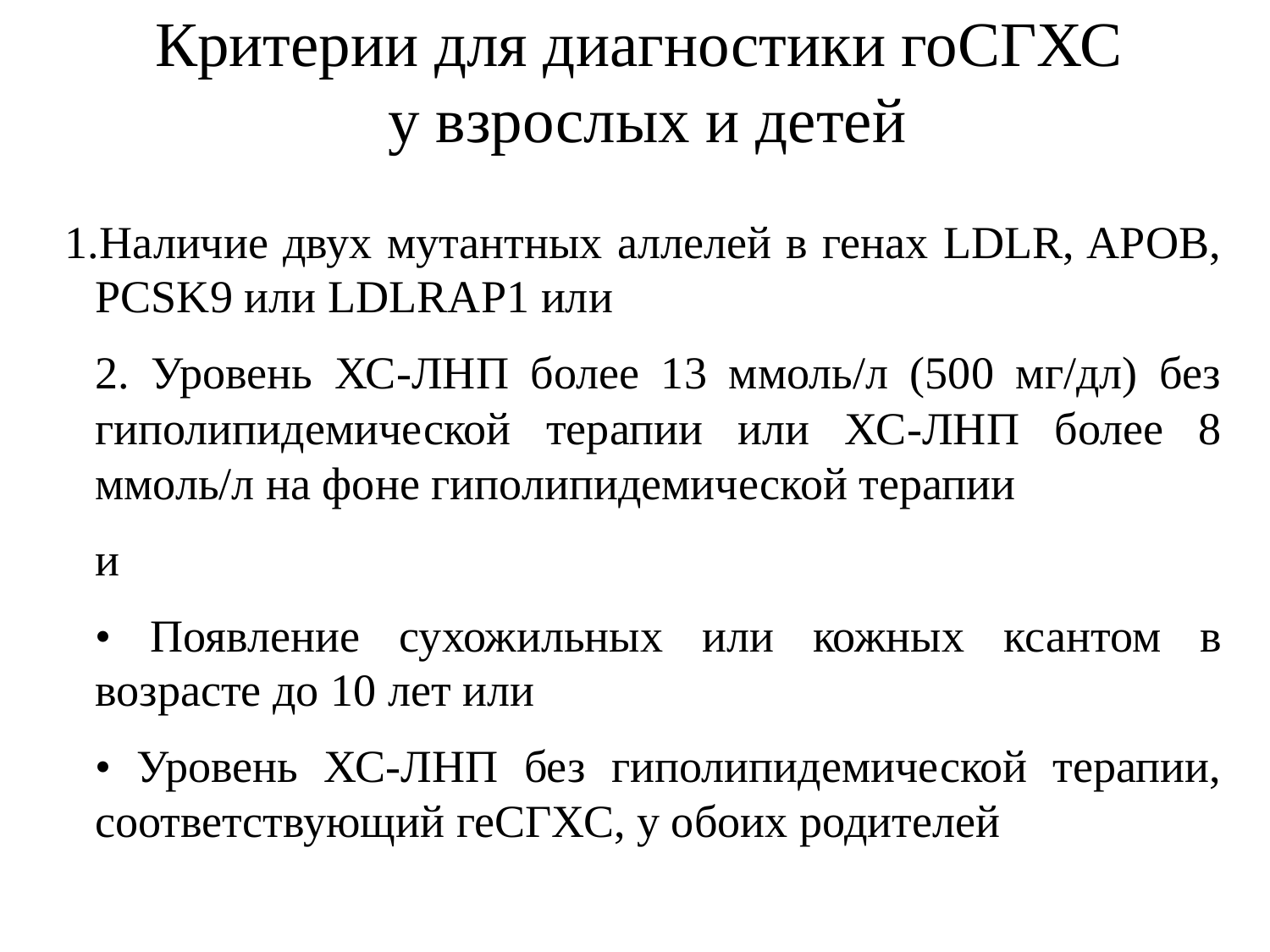

Критерии для диагностики гоСГХС
у взрослых и детей
Наличие двух мутантных аллелей в генах LDLR, APOB, PCSK9 или LDLRAP1 или
2. Уровень ХС-ЛНП более 13 ммоль/л (500 мг/дл) без гиполипидемической терапии или ХС-ЛНП более 8 ммоль/л на фоне гиполипидемической терапии
и
• Появление сухожильных или кожных ксантом в возрасте до 10 лет или
• Уровень ХС-ЛНП без гиполипидемической терапии, соответствующий геСГХС, у обоих родителей